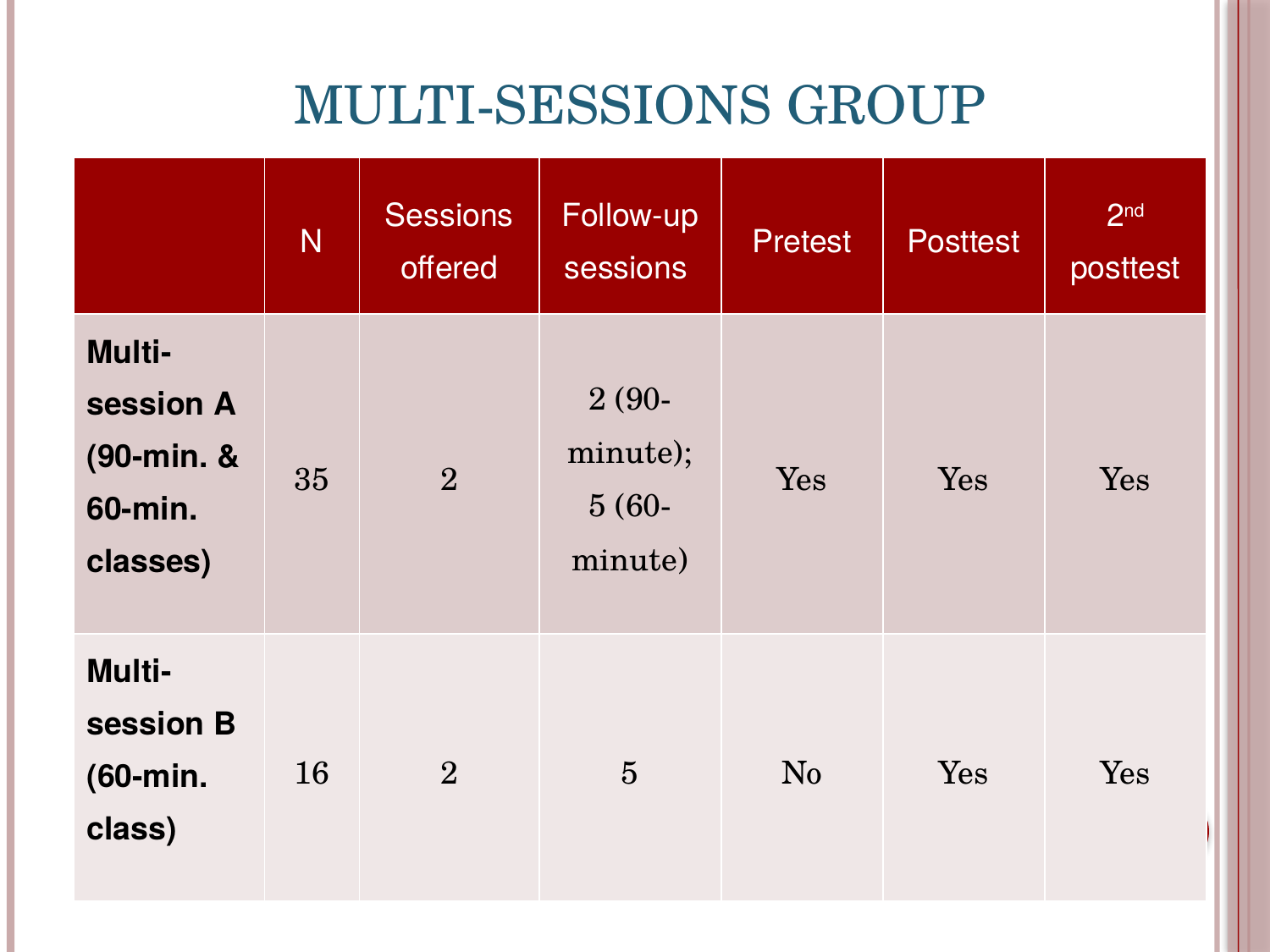

# Multi-Sessions Group
|  | N | Sessions offered | Follow-up sessions | Pretest | Posttest | 2nd posttest |
| --- | --- | --- | --- | --- | --- | --- |
| Multi-session A (90-min. & 60-min. classes) | 35 | 2 | 2 (90- minute); 5 (60-minute) | Yes | Yes | Yes |
| Multi-session B (60-min. class) | 16 | 2 | 5 | No | Yes | Yes |